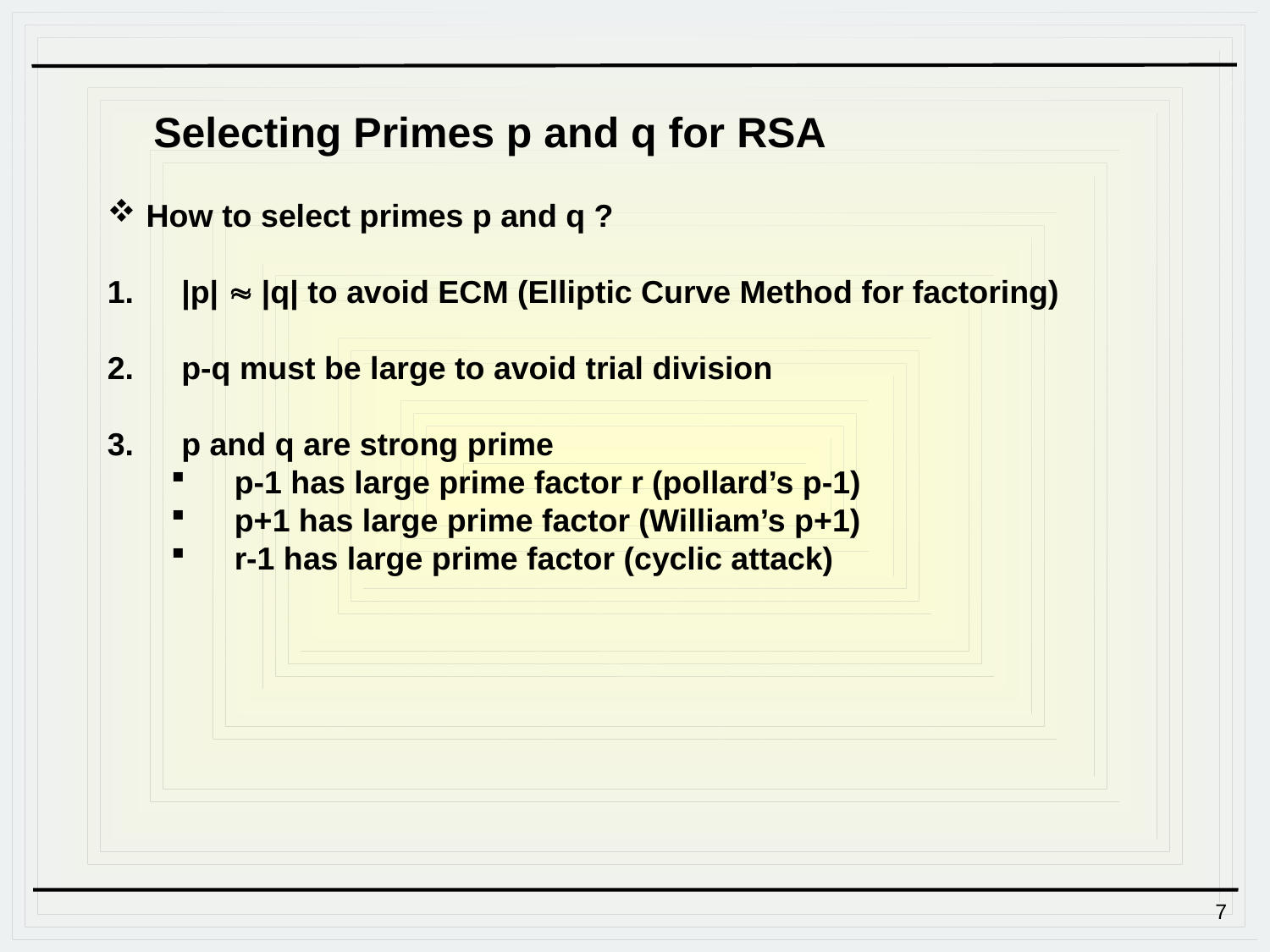

Selecting Primes p and q for RSA
 How to select primes p and q ?

|p| ≈ |q| to avoid ECM (Elliptic Curve Method for factoring)

p-q must be large to avoid trial division

p and q are strong prime
p-1 has large prime factor r (pollard’s p-1)
p+1 has large prime factor (William’s p+1)
r-1 has large prime factor (cyclic attack)

7